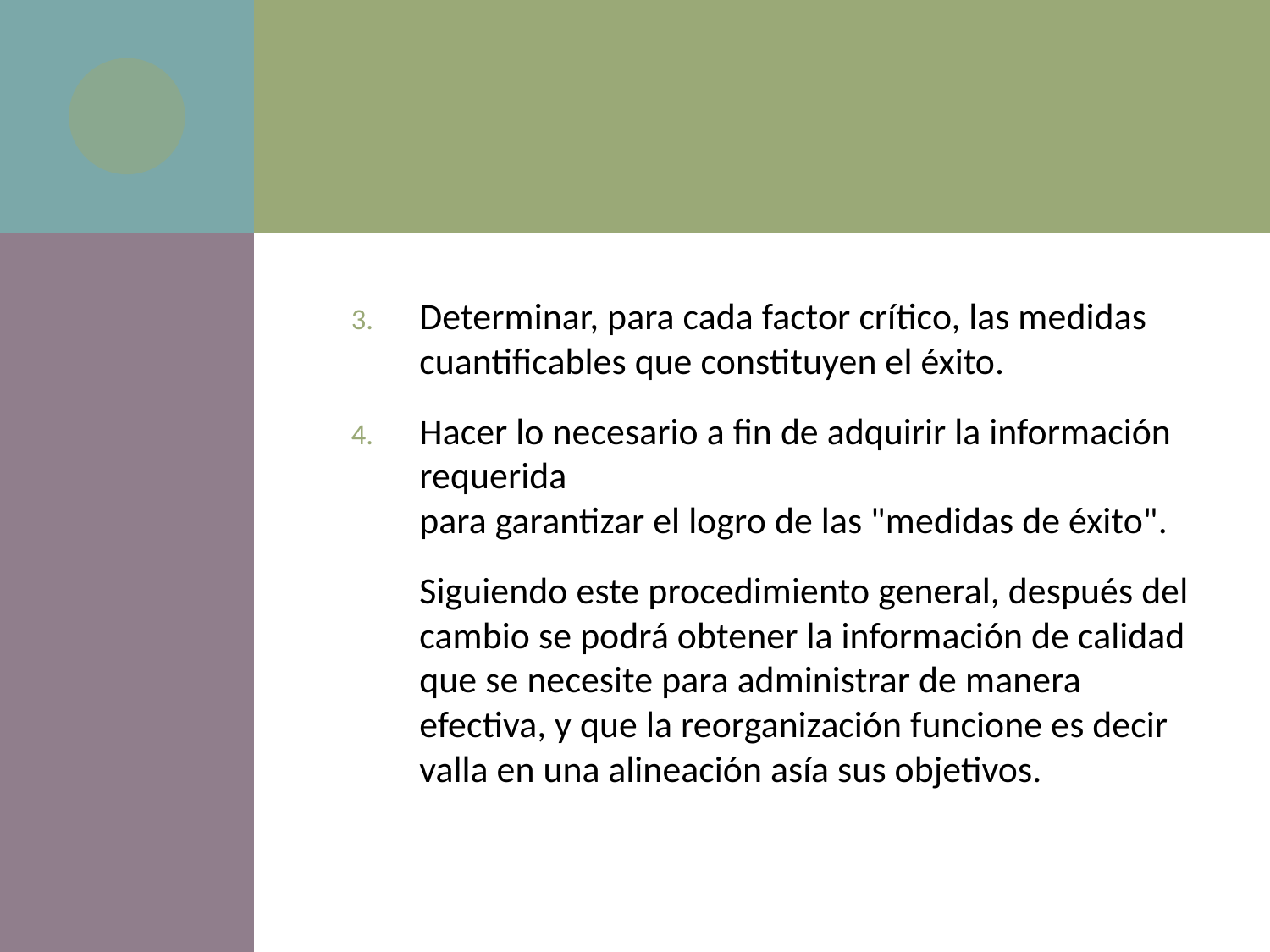

Determinar, para cada factor crítico, las medidas cuantificables que constituyen el éxito.
Hacer lo necesario a fin de adquirir la información requerida
para garantizar el logro de las "medidas de éxito".
	Siguiendo este procedimiento general, después del cambio se podrá obtener la información de calidad que se necesite para administrar de manera efectiva, y que la reorganización funcione es decir valla en una alineación asía sus objetivos.